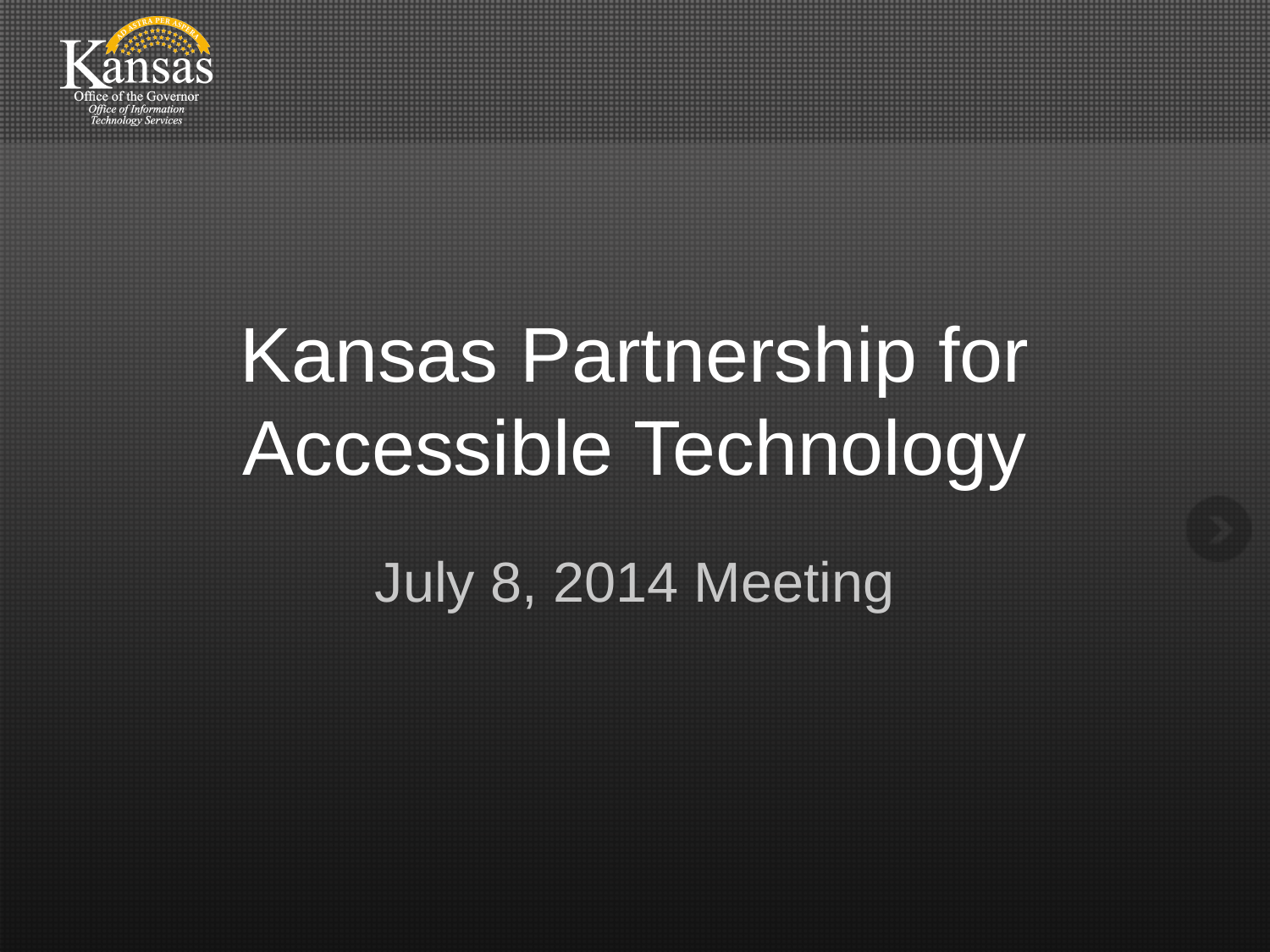

# Kansas Partnership for Accessible Technology
July 8, 2014 Meeting